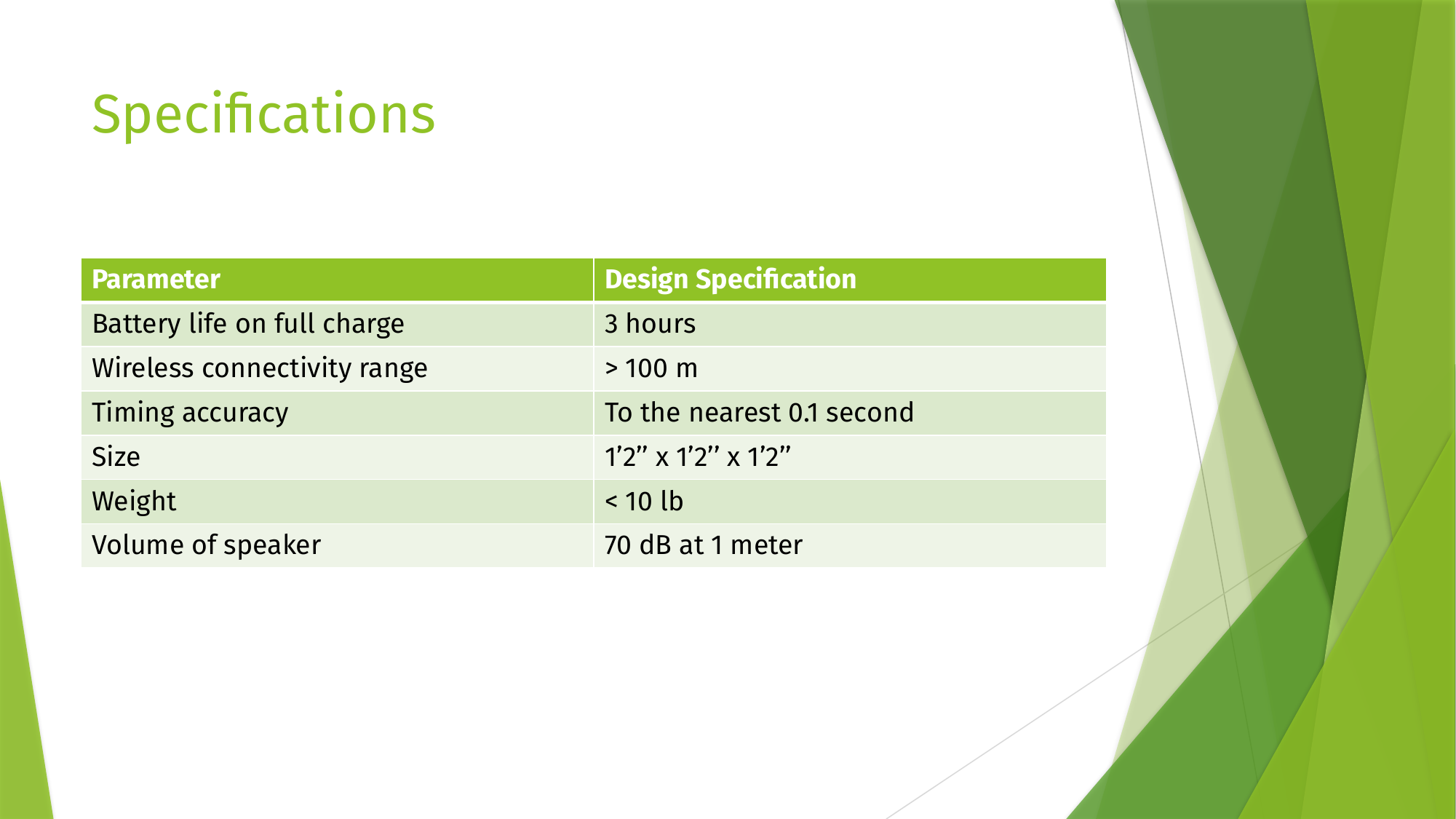

# Specifications
| Parameter | Design Specification |  |
| --- | --- | --- |
| Battery life on full charge | 3 hours |  |
| Wireless connectivity range | > 100 m |  |
| Timing accuracy | To the nearest 0.1 second |  |
| Size | 1’2’’ x 1’2’’ x 1’2’’ |  |
| Weight | < 10 lb |  |
| Volume of speaker | 70 dB at 1 meter |  |